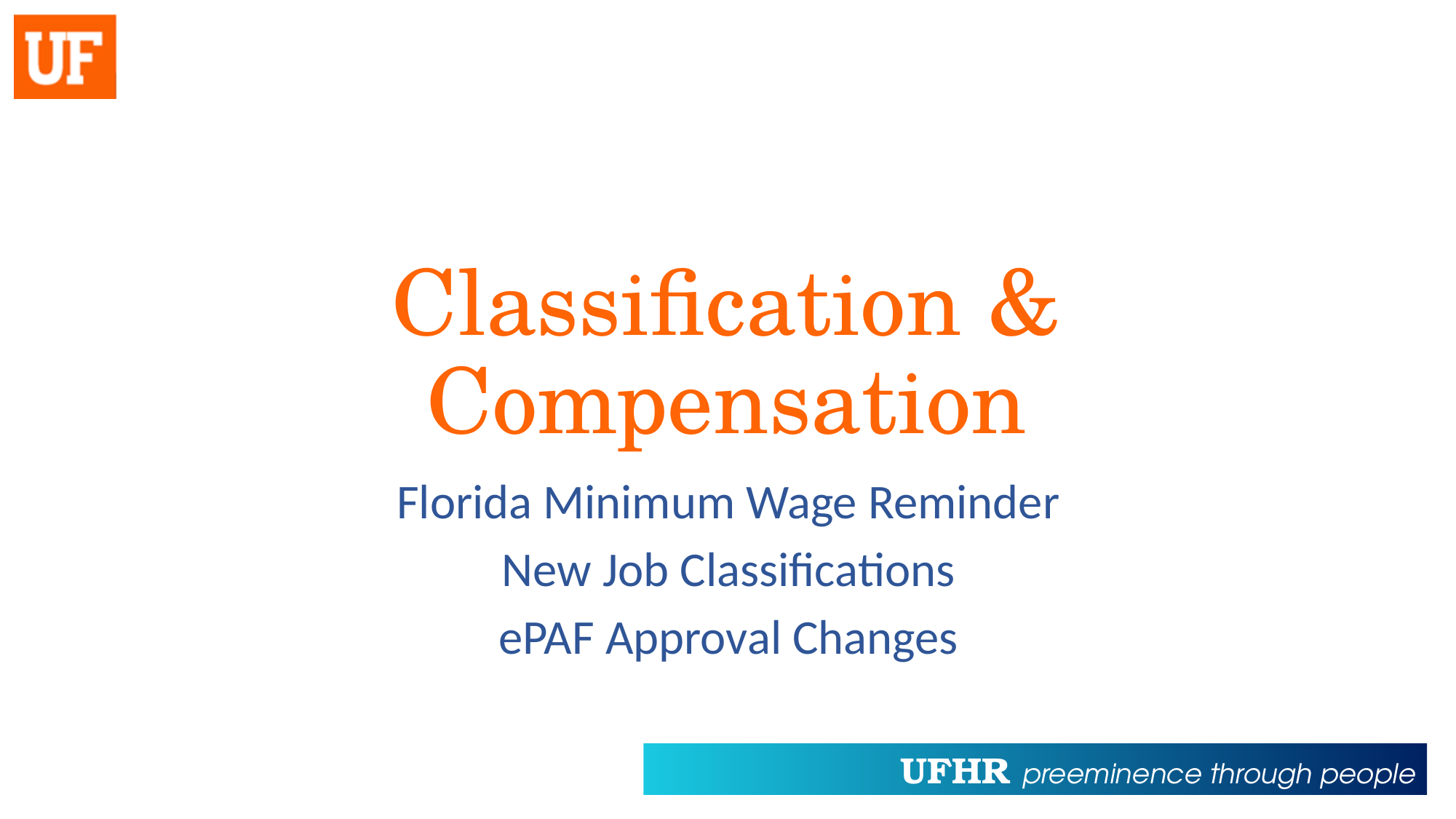

# Classification & Compensation
Florida Minimum Wage Reminder
New Job Classifications
ePAF Approval Changes